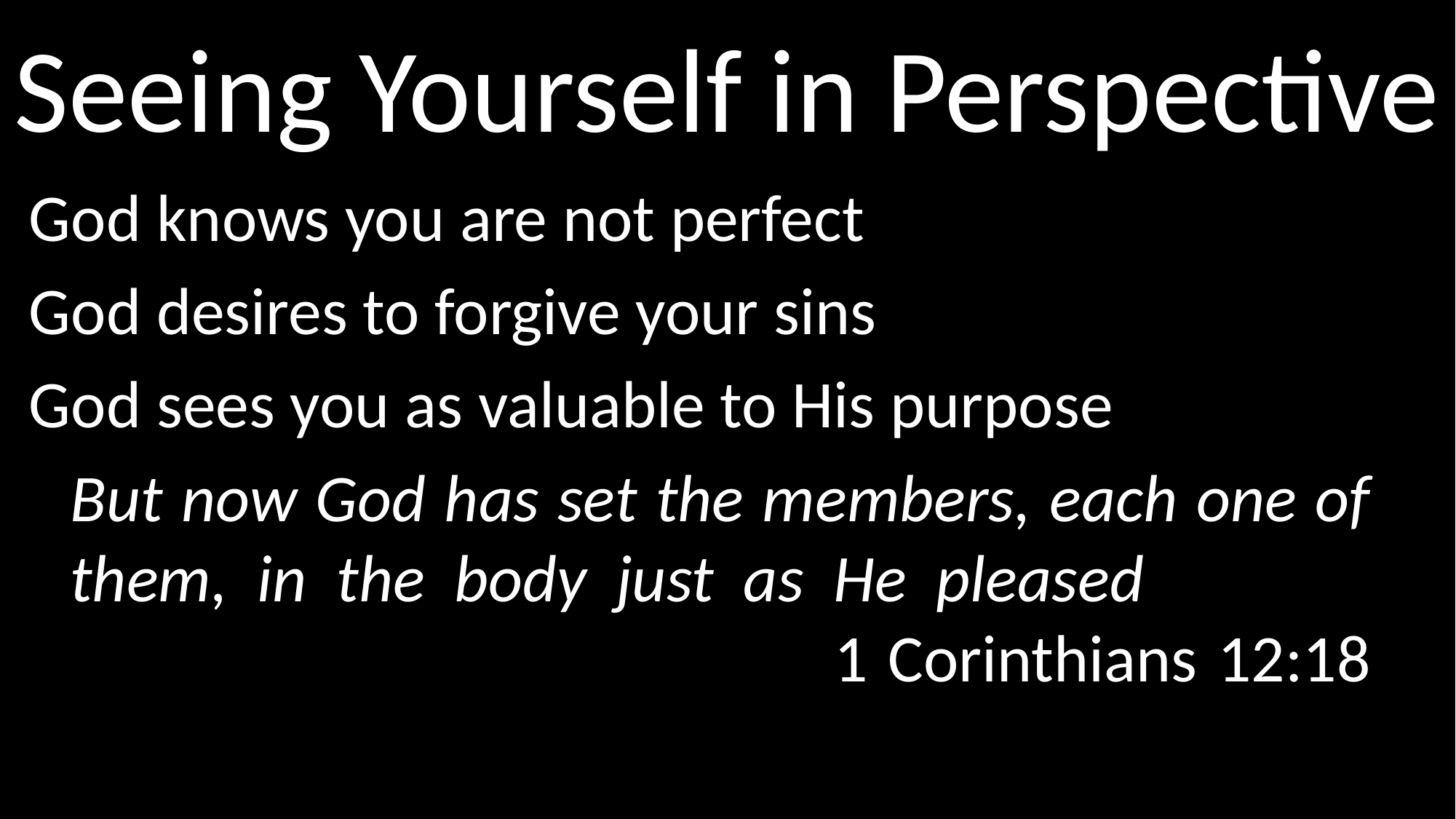

# Seeing Yourself in Perspective
God knows you are not perfect
God desires to forgive your sins
God sees you as valuable to His purpose
	But now God has set the members, each one of them, in the body just as He pleased										1 Corinthians 12:18